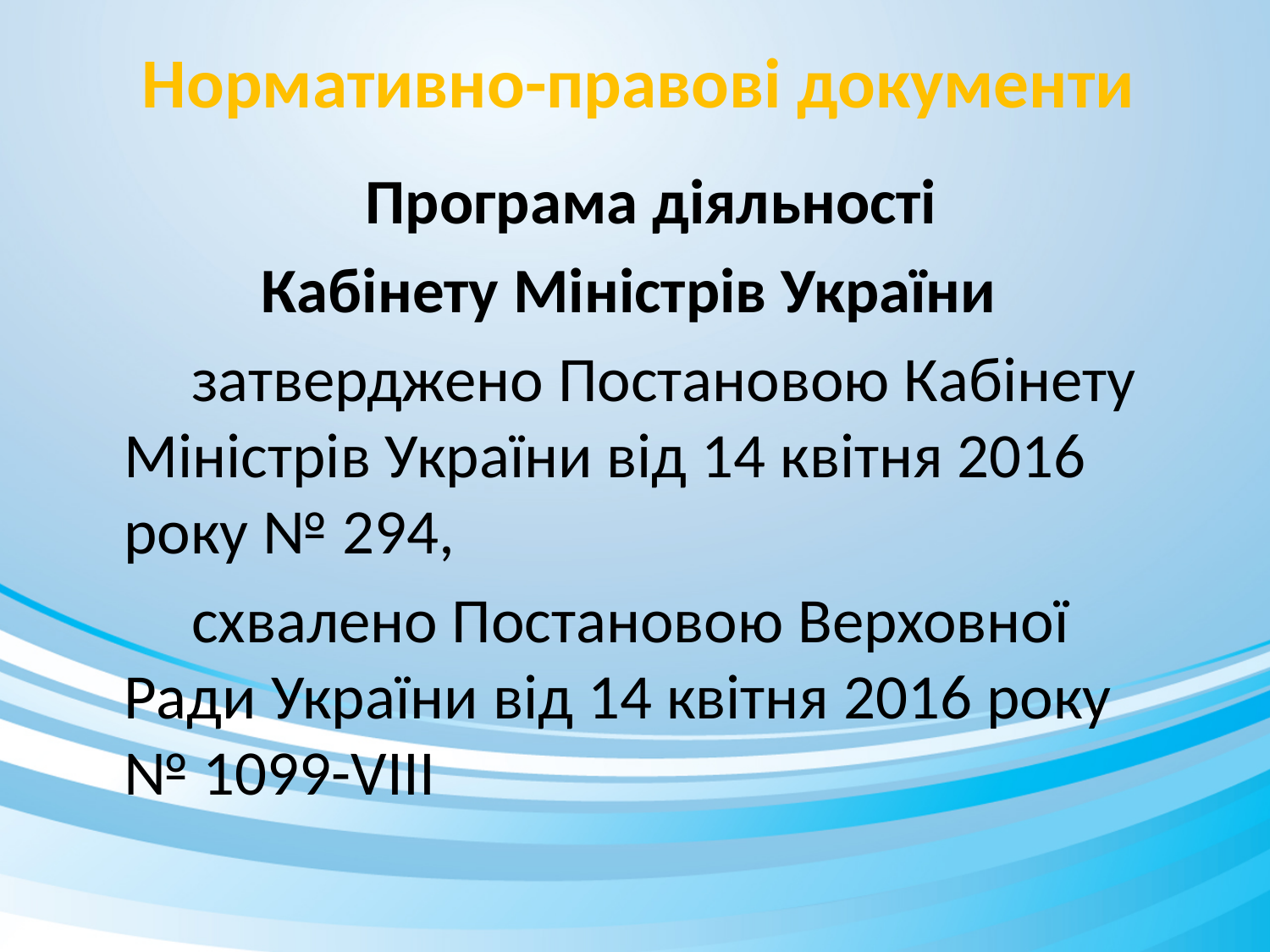

# Нормативно-правові документи
	Програма діяльності
Кабінету Міністрів України
        затверджено Постановою Кабінету Міністрів України від 14 квітня 2016 року № 294,
        схвалено Постановою Верховної Ради України від 14 квітня 2016 року  № 1099-VIII